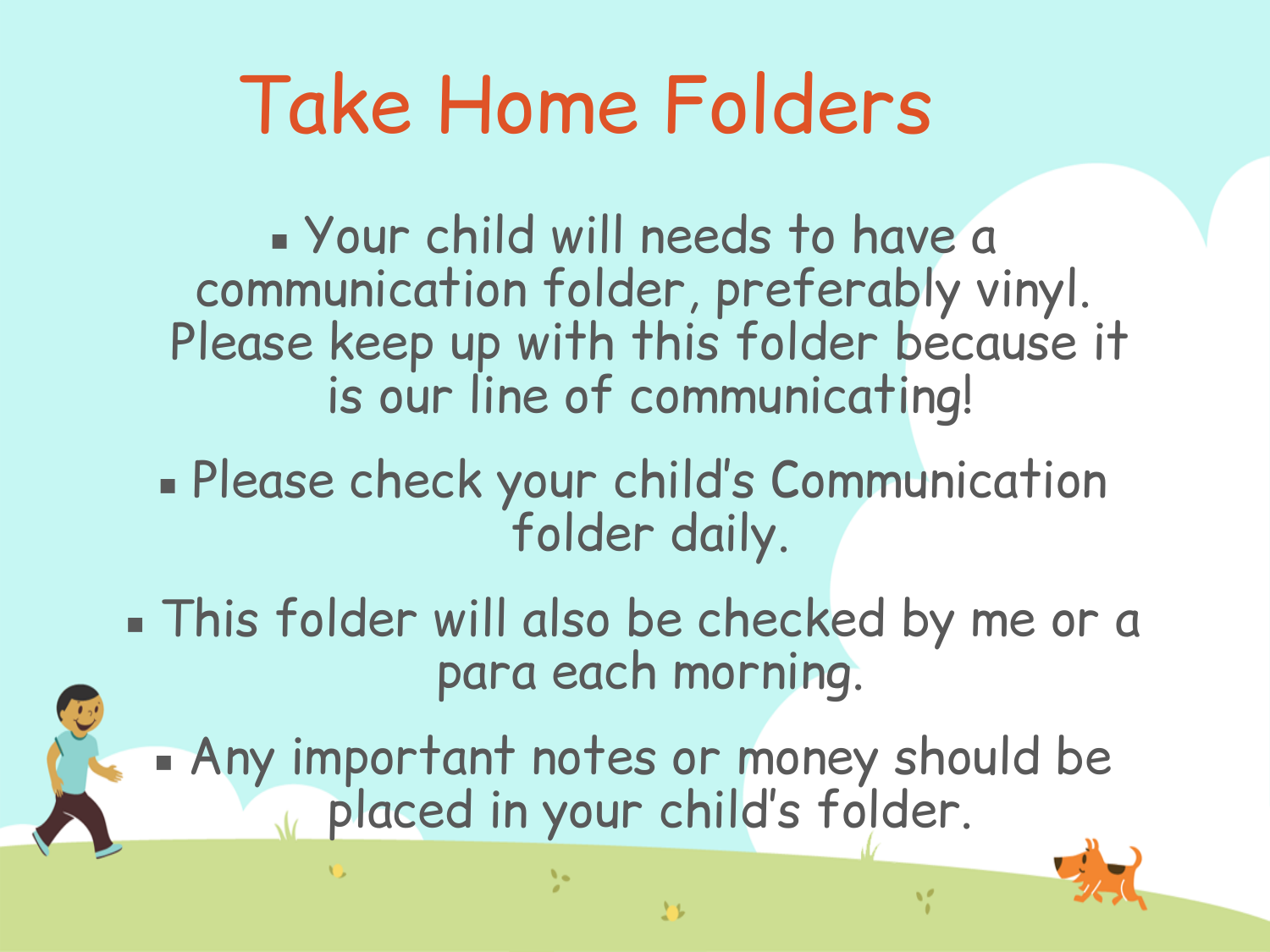

# Take Home Folders
Your child will needs to have a communication folder, preferably vinyl.  Please keep up with this folder because it is our line of communicating!
Please check your child’s Communication folder daily.
This folder will also be checked by me or a para each morning.
Any important notes or money should be placed in your child’s folder.